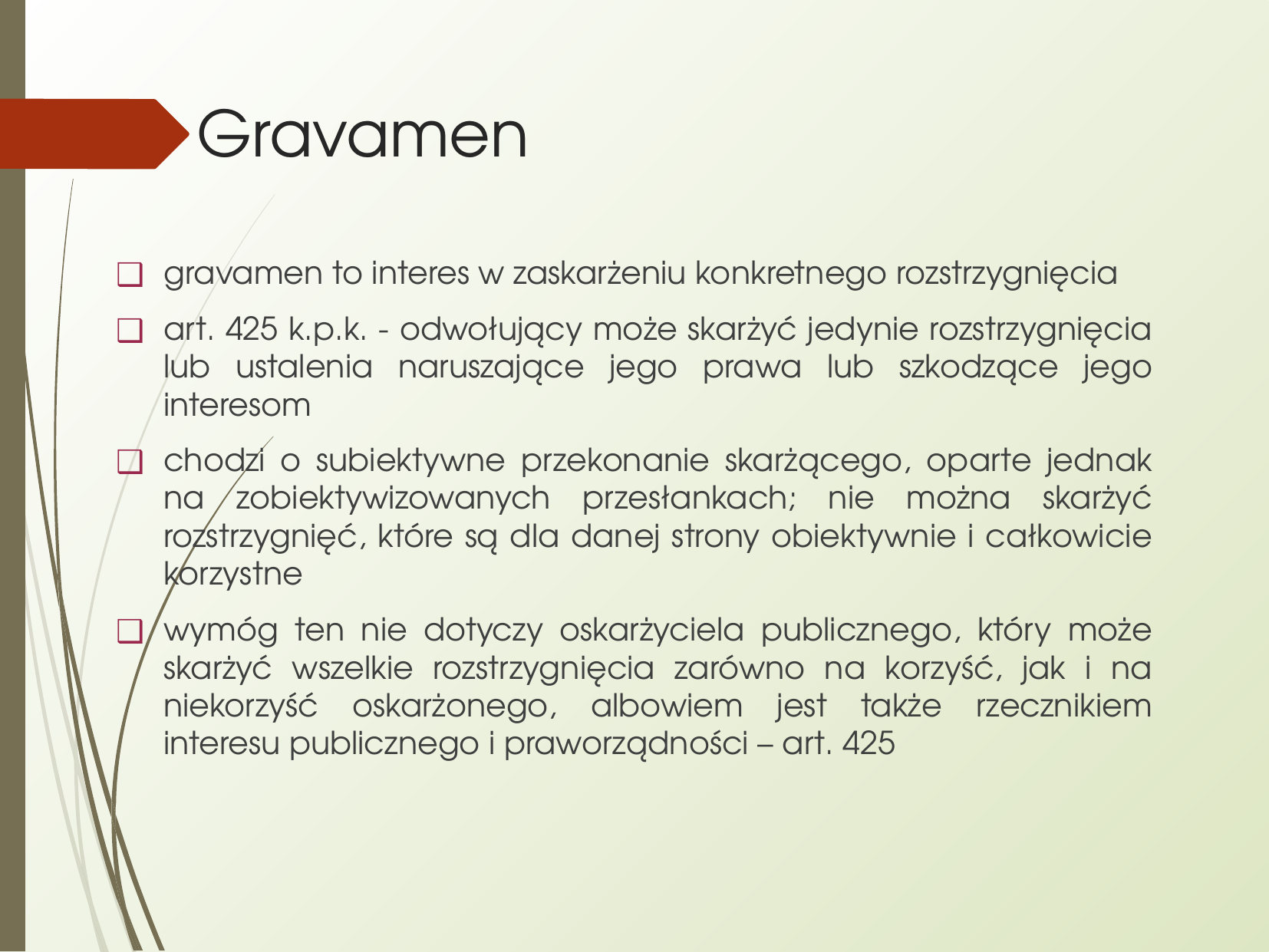

Gravamen
gravamen to interes w zaskarżeniu konkretnego rozstrzygnięcia
art. 425 k.p.k. - odwołujący może skarżyć jedynie rozstrzygnięcia lub ustalenia naruszające jego prawa lub szkodzące jego interesom
chodzi o subiektywne przekonanie skarżącego, oparte jednak na zobiektywizowanych przesłankach; nie można skarżyć rozstrzygnięć, które są dla danej strony obiektywnie i całkowicie korzystne
wymóg ten nie dotyczy oskarżyciela publicznego, który może skarżyć wszelkie rozstrzygnięcia zarówno na korzyść, jak i na niekorzyść oskarżonego, albowiem jest także rzecznikiem interesu publicznego i praworządności – art. 425